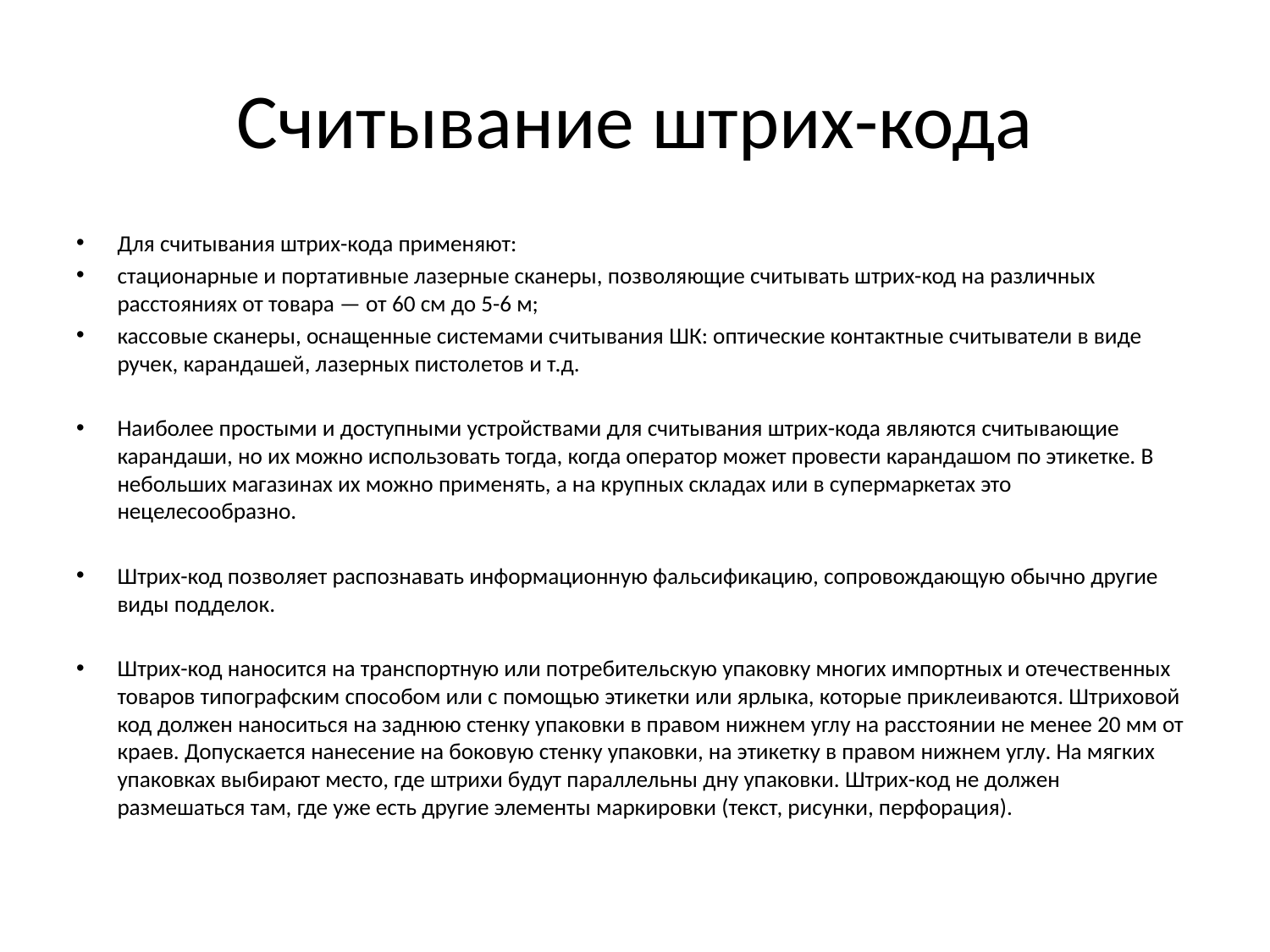

# Считывание штрих-кода
Для считывания штрих-кода применяют:
стационарные и портативные лазерные сканеры, позволяющие считывать штрих-код на различных расстояниях от товара — от 60 см до 5-6 м;
кассовые сканеры, оснащенные системами считывания ШК: оптические контактные считыватели в виде ручек, карандашей, лазерных пистолетов и т.д.

Наиболее простыми и доступными устройствами для считывания штрих-кода являются считывающие карандаши, но их можно использовать тогда, когда оператор может провести карандашом по этикетке. В небольших магазинах их можно применять, а на крупных складах или в супермаркетах это нецелесообразно.

Штрих-код позволяет распознавать информационную фальсификацию, сопровождающую обычно другие виды подделок.

Штрих-код наносится на транспортную или потребительскую упаковку многих импортных и отечественных товаров типографским способом или с помощью этикетки или ярлыка, которые приклеиваются. Штриховой код должен наноситься на заднюю стенку упаковки в правом нижнем углу на расстоянии не менее 20 мм от краев. Допускается нанесение на боковую стенку упаковки, на этикетку в правом нижнем углу. На мягких упаковках выбирают место, где штрихи будут параллельны дну упаковки. Штрих-код не должен размешаться там, где уже есть другие элементы маркировки (текст, рисунки, перфорация).